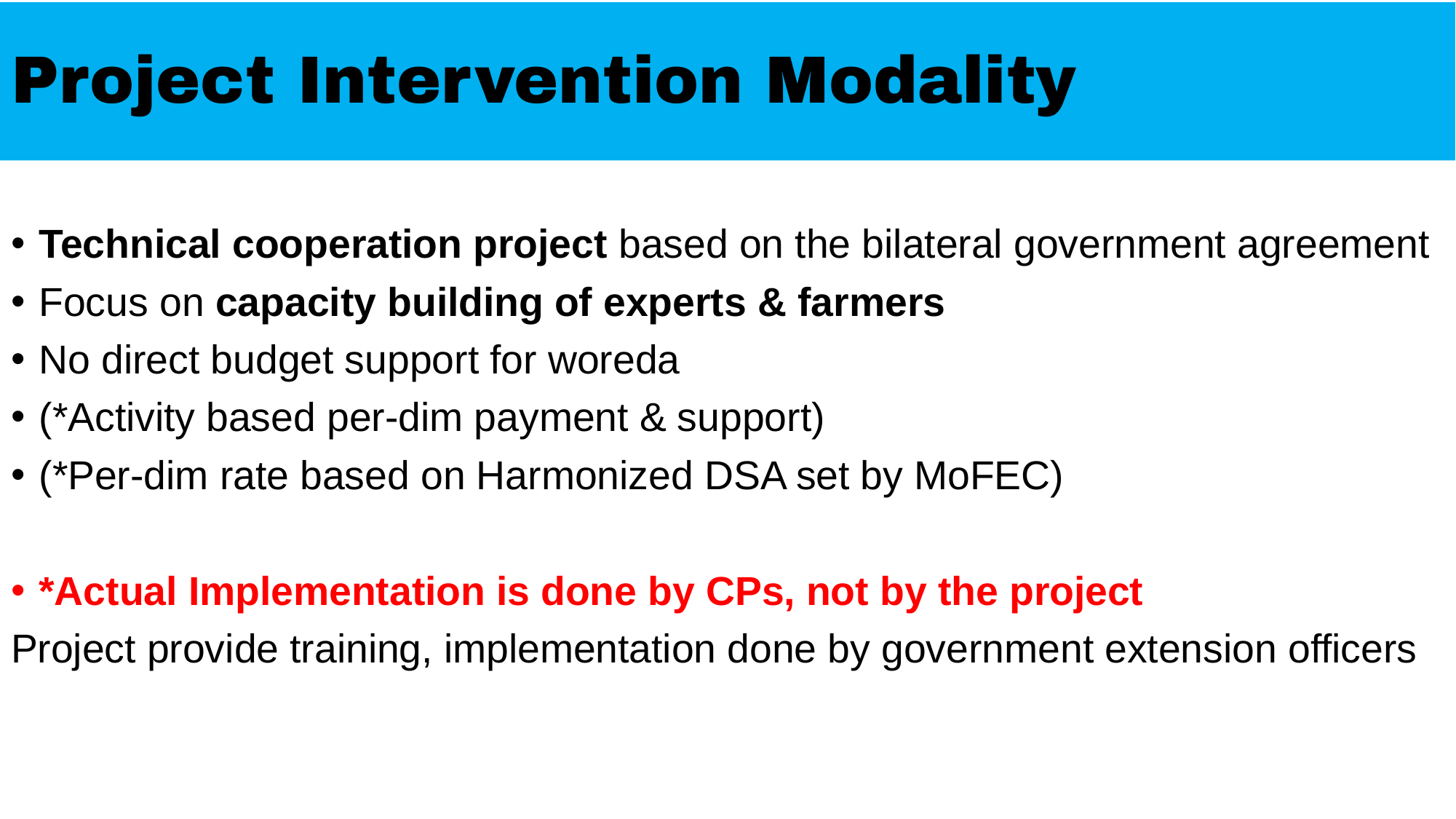

# Project Intervention Modality
Technical cooperation project based on the bilateral government agreement
Focus on capacity building of experts & farmers
No direct budget support for woreda
(*Activity based per-dim payment & support)
(*Per-dim rate based on Harmonized DSA set by MoFEC)

*Actual Implementation is done by CPs, not by the project
Project provide training, implementation done by government extension officers